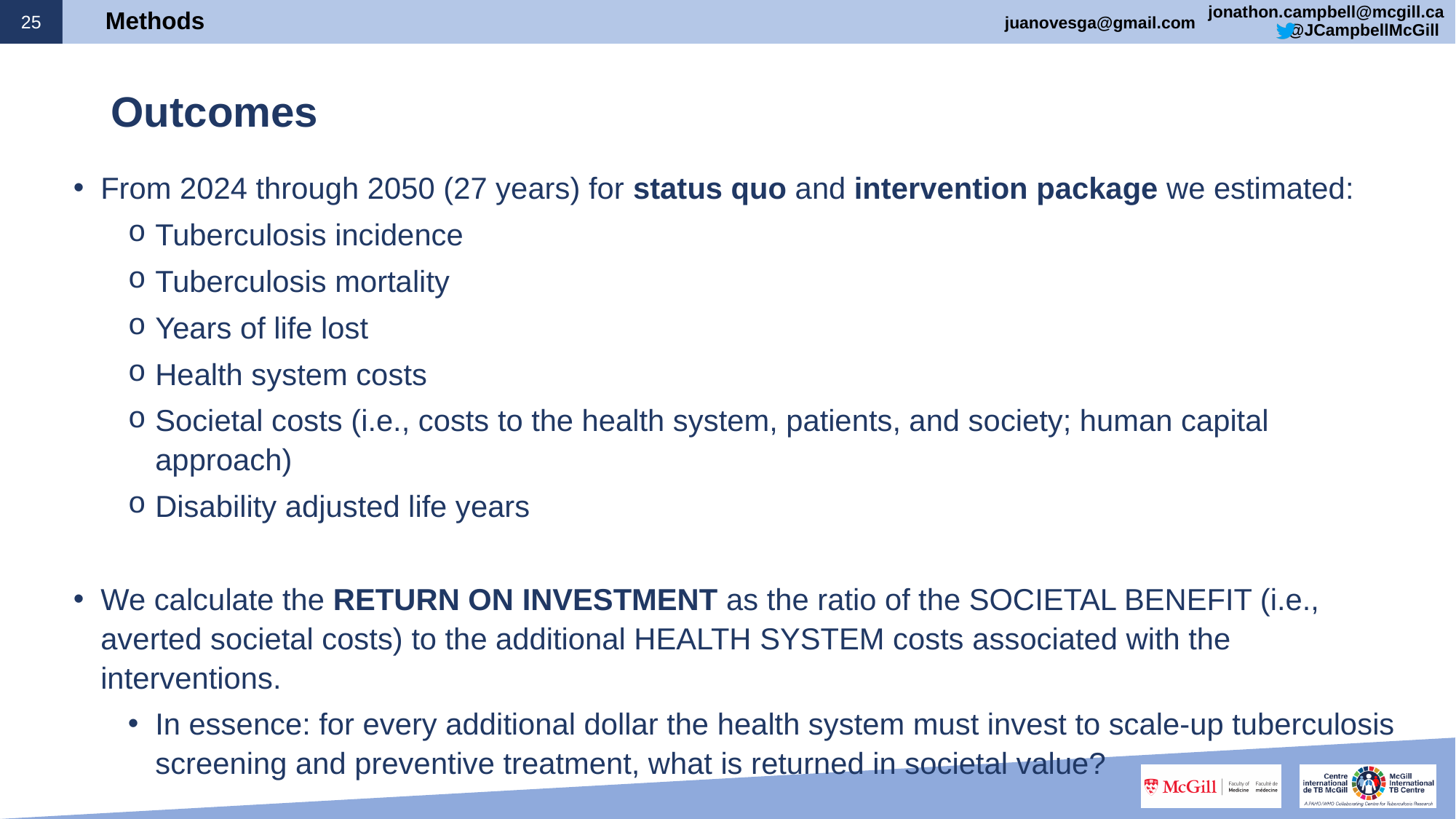

# Methods
Outcomes
From 2024 through 2050 (27 years) for status quo and intervention package we estimated:
Tuberculosis incidence
Tuberculosis mortality
Years of life lost
Health system costs
Societal costs (i.e., costs to the health system, patients, and society; human capital approach)
Disability adjusted life years

We calculate the RETURN ON INVESTMENT as the ratio of the SOCIETAL BENEFIT (i.e., averted societal costs) to the additional HEALTH SYSTEM costs associated with the interventions.
In essence: for every additional dollar the health system must invest to scale-up tuberculosis screening and preventive treatment, what is returned in societal value?